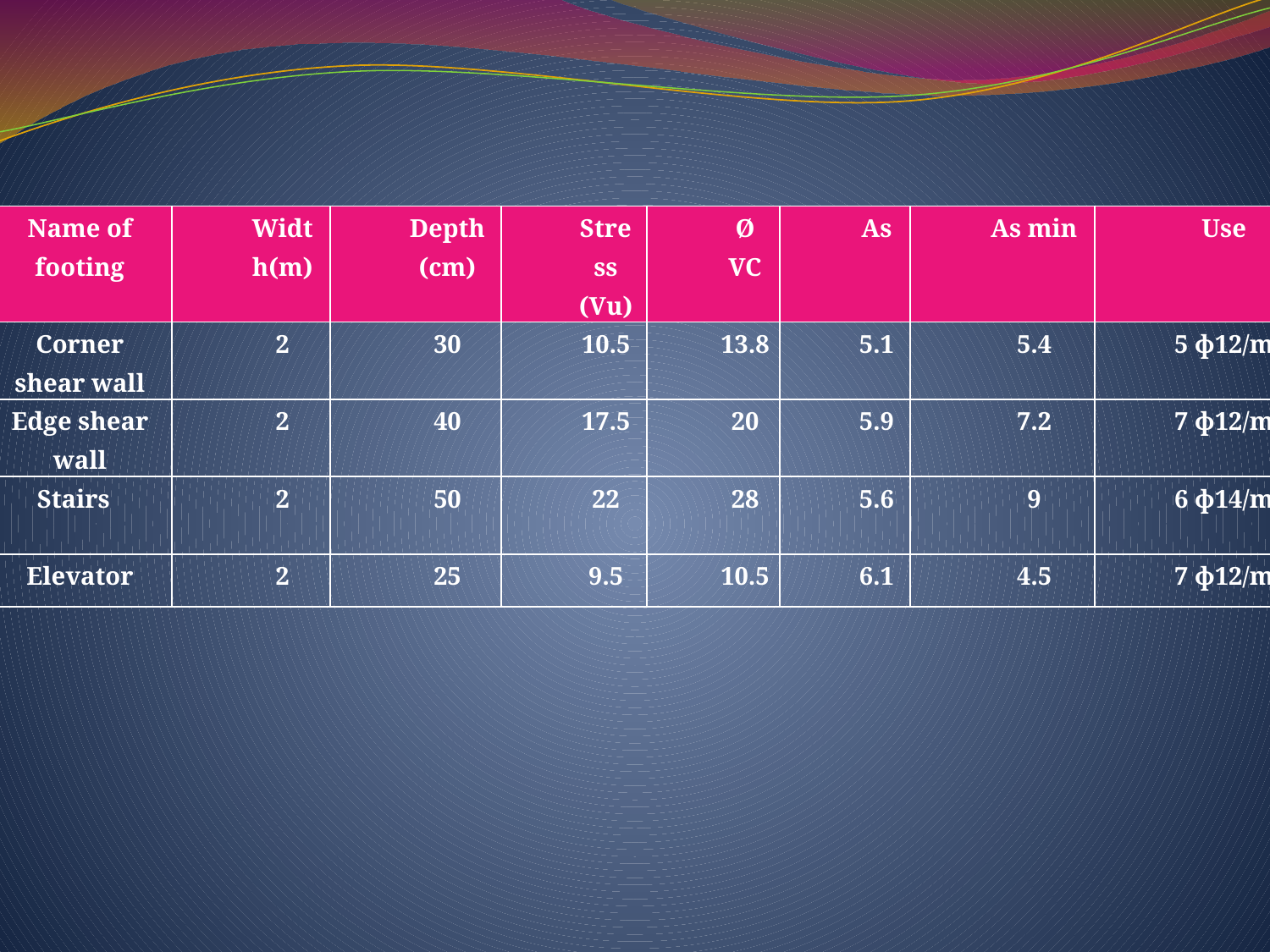

| Name of footing | Width(m) | Depth (cm) | Stress (Vu) | Ø VC | As | As min | Use |
| --- | --- | --- | --- | --- | --- | --- | --- |
| Corner shear wall | 2 | 30 | 10.5 | 13.8 | 5.1 | 5.4 | 5 ф12/m |
| Edge shear wall | 2 | 40 | 17.5 | 20 | 5.9 | 7.2 | 7 ф12/m |
| Stairs | 2 | 50 | 22 | 28 | 5.6 | 9 | 6 ф14/m |
| Elevator | 2 | 25 | 9.5 | 10.5 | 6.1 | 4.5 | 7 ф12/m |